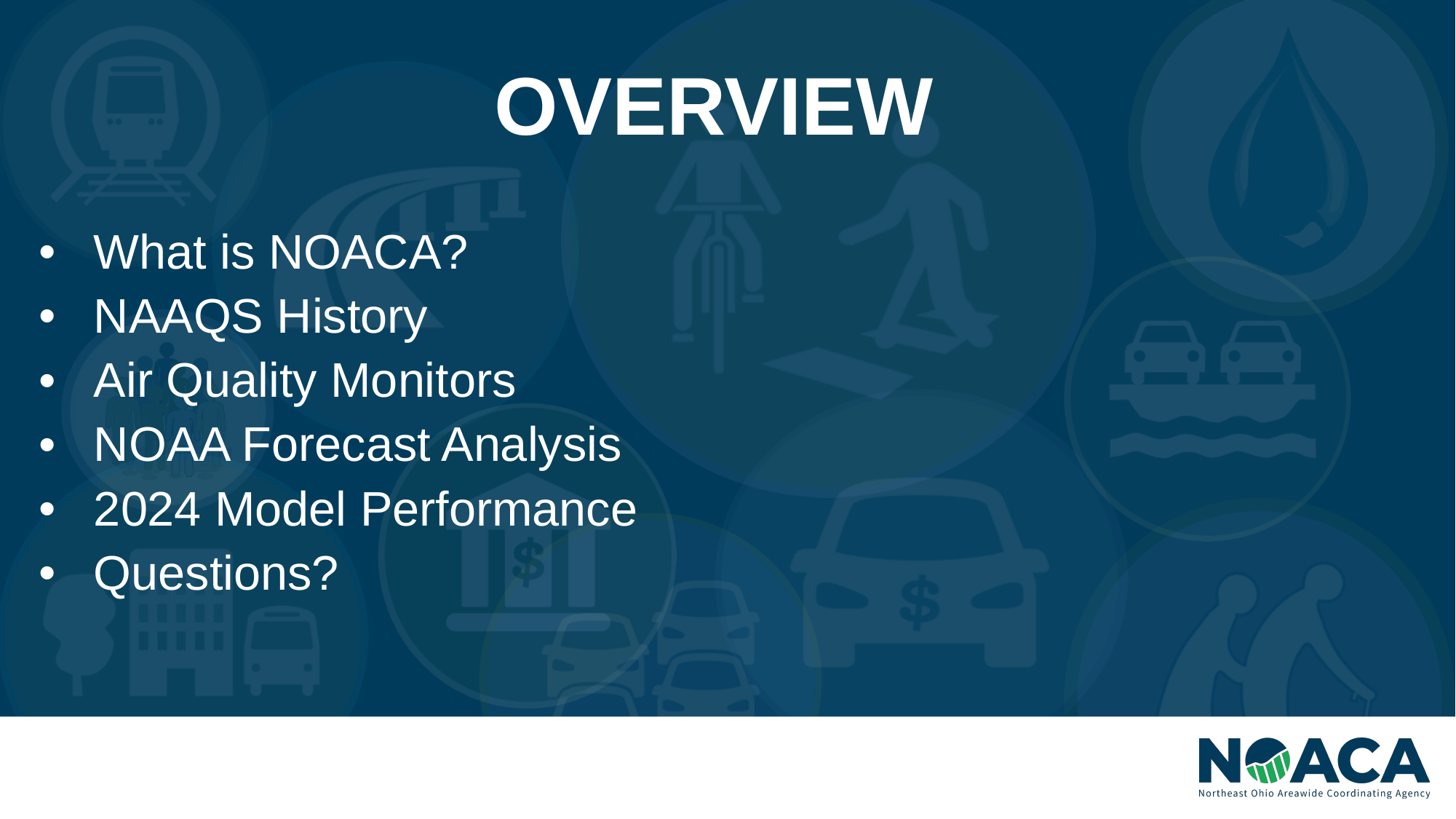

# OVERVIEW

What is NOACA?
NAAQS History
Air Quality Monitors
NOAA Forecast Analysis
2024 Model Performance
Questions?